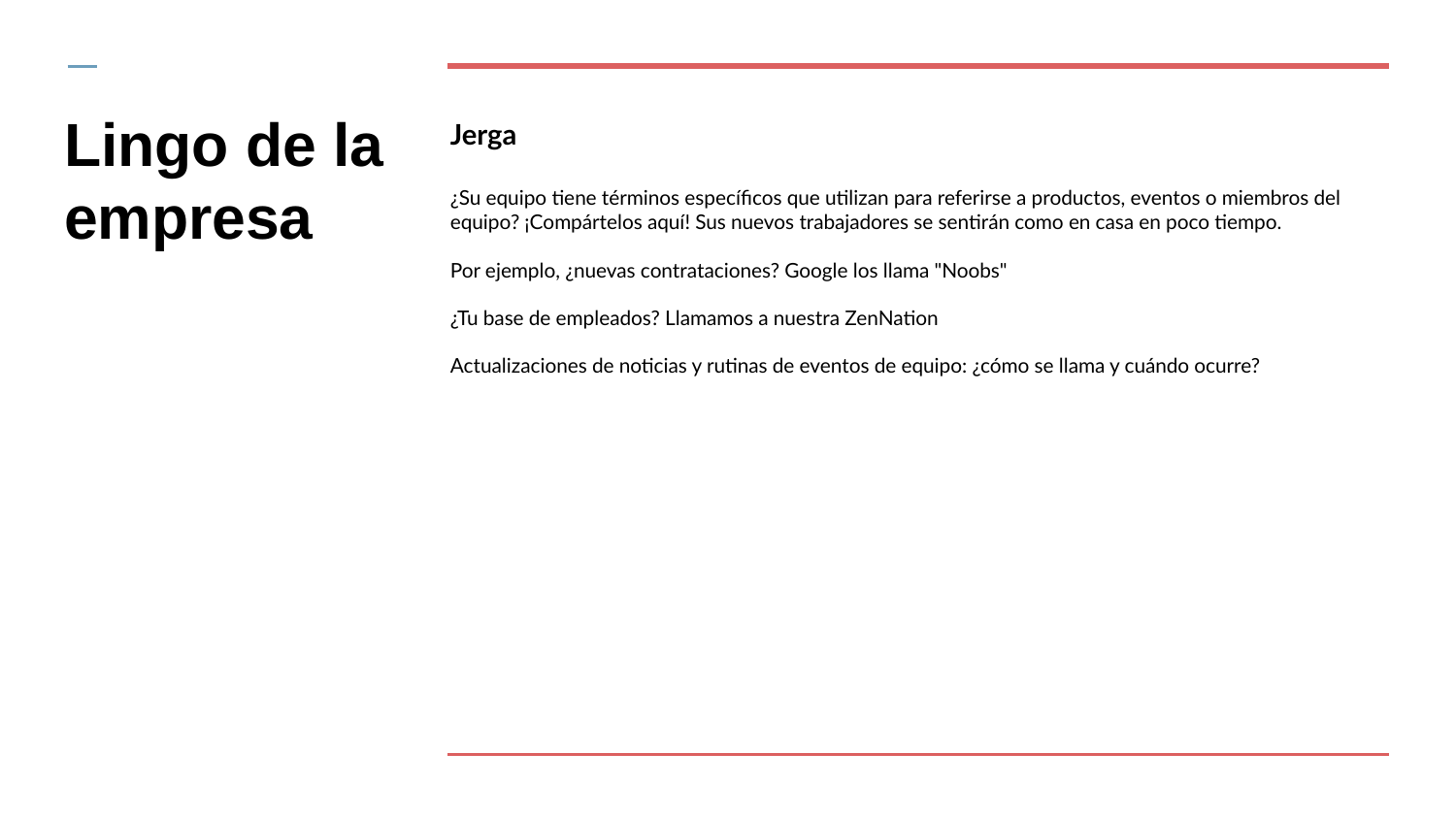

# Lingo de la empresa
Jerga

¿Su equipo tiene términos específicos que utilizan para referirse a productos, eventos o miembros del equipo? ¡Compártelos aquí! Sus nuevos trabajadores se sentirán como en casa en poco tiempo.
Por ejemplo, ¿nuevas contrataciones? Google los llama "Noobs"
¿Tu base de empleados? Llamamos a nuestra ZenNation
Actualizaciones de noticias y rutinas de eventos de equipo: ¿cómo se llama y cuándo ocurre?